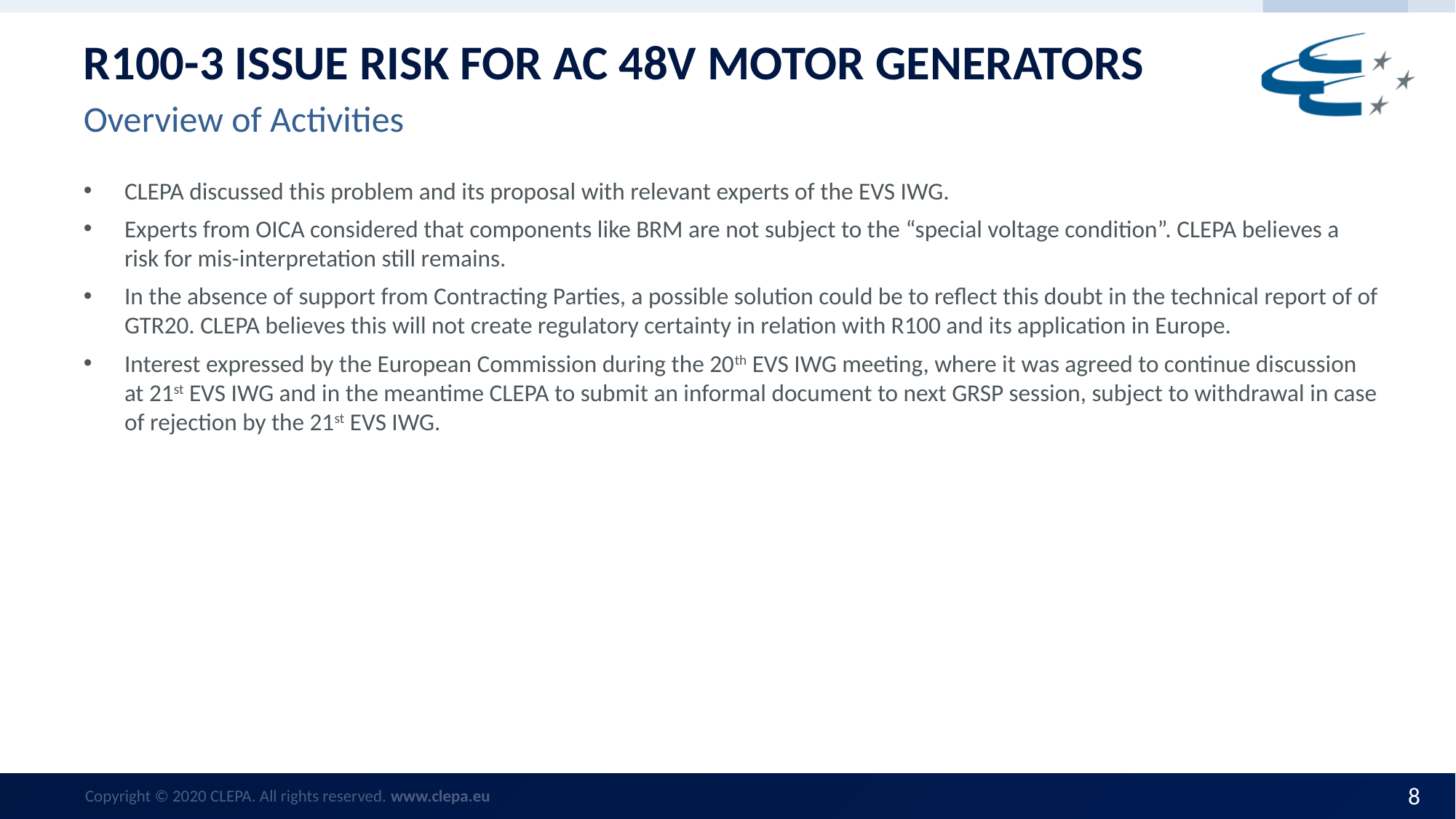

# R100-3 Issue Risk for AC 48V Motor Generators
Overview of Activities
CLEPA discussed this problem and its proposal with relevant experts of the EVS IWG.
Experts from OICA considered that components like BRM are not subject to the “special voltage condition”. CLEPA believes a risk for mis-interpretation still remains.
In the absence of support from Contracting Parties, a possible solution could be to reflect this doubt in the technical report of of GTR20. CLEPA believes this will not create regulatory certainty in relation with R100 and its application in Europe.
Interest expressed by the European Commission during the 20th EVS IWG meeting, where it was agreed to continue discussion at 21st EVS IWG and in the meantime CLEPA to submit an informal document to next GRSP session, subject to withdrawal in case of rejection by the 21st EVS IWG.

8